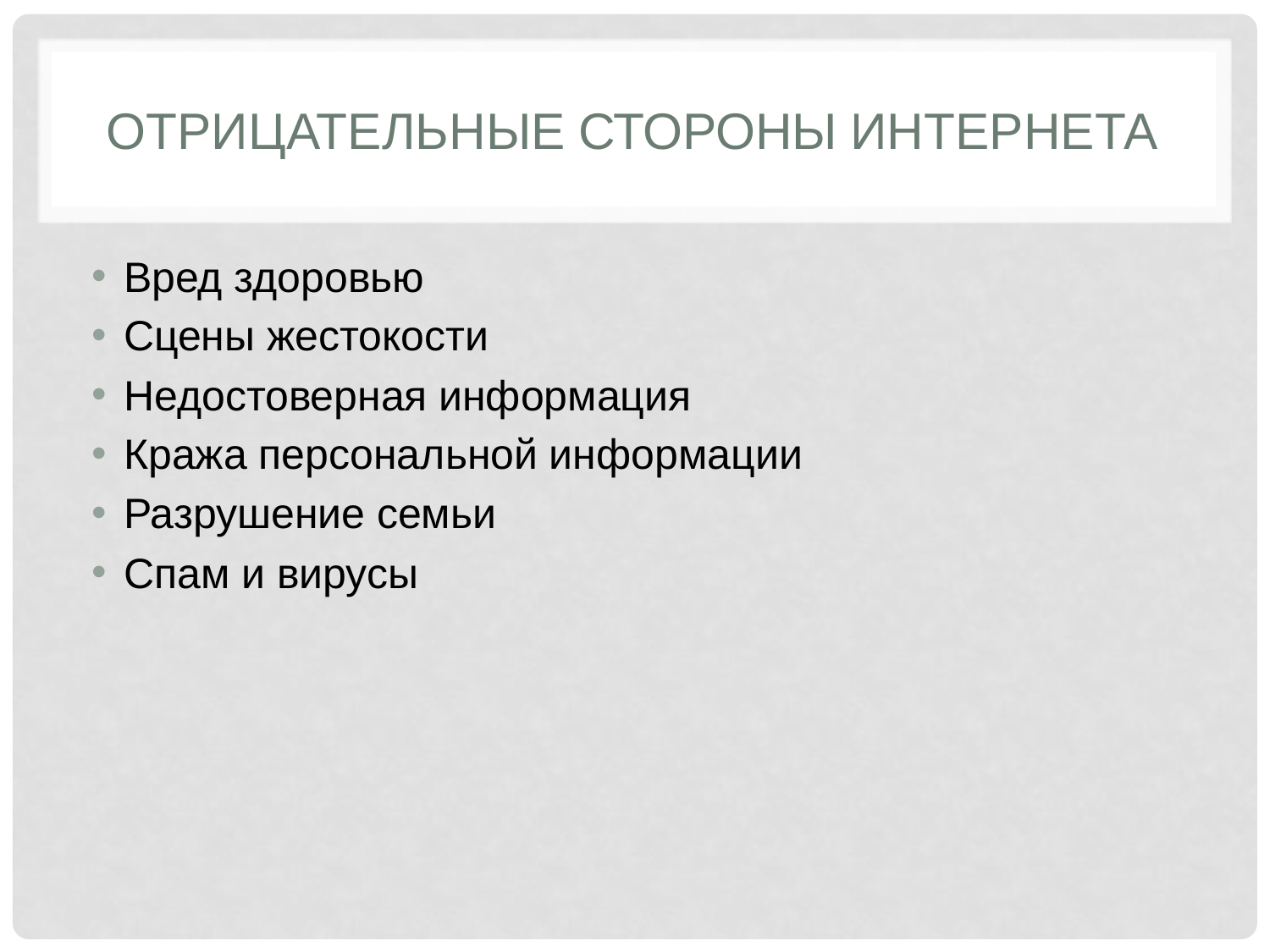

# Отрицательные стороны интернета
Вред здоровью
Сцены жестокости
Недостоверная информация
Кража персональной информации
Разрушение семьи
Спам и вирусы